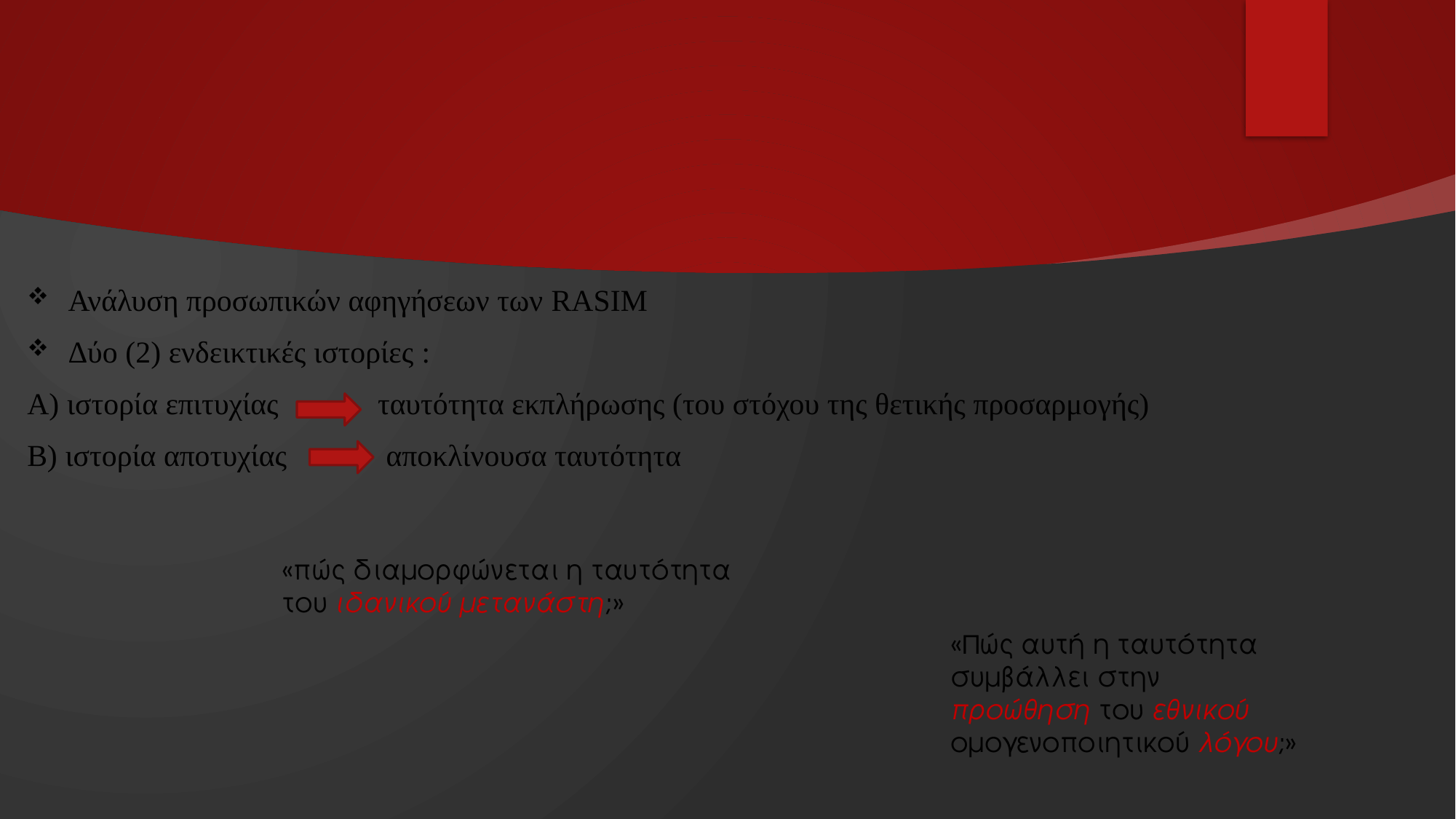

Ανάλυση προσωπικών αφηγήσεων των RASIM
Δύο (2) ενδεικτικές ιστορίες :
Α) ιστορία επιτυχίας             ταυτότητα εκπλήρωσης (του στόχου της θετικής προσαρμογής)
Β) ιστορία αποτυχίας             αποκλίνουσα ταυτότητα

«πώς διαμορφώνεται η ταυτότητα του ιδανικού μετανάστη;»
«Πώς αυτή η ταυτότητα συμβάλλει στην προώθηση του εθνικού ομογενοποιητικού λόγου;»